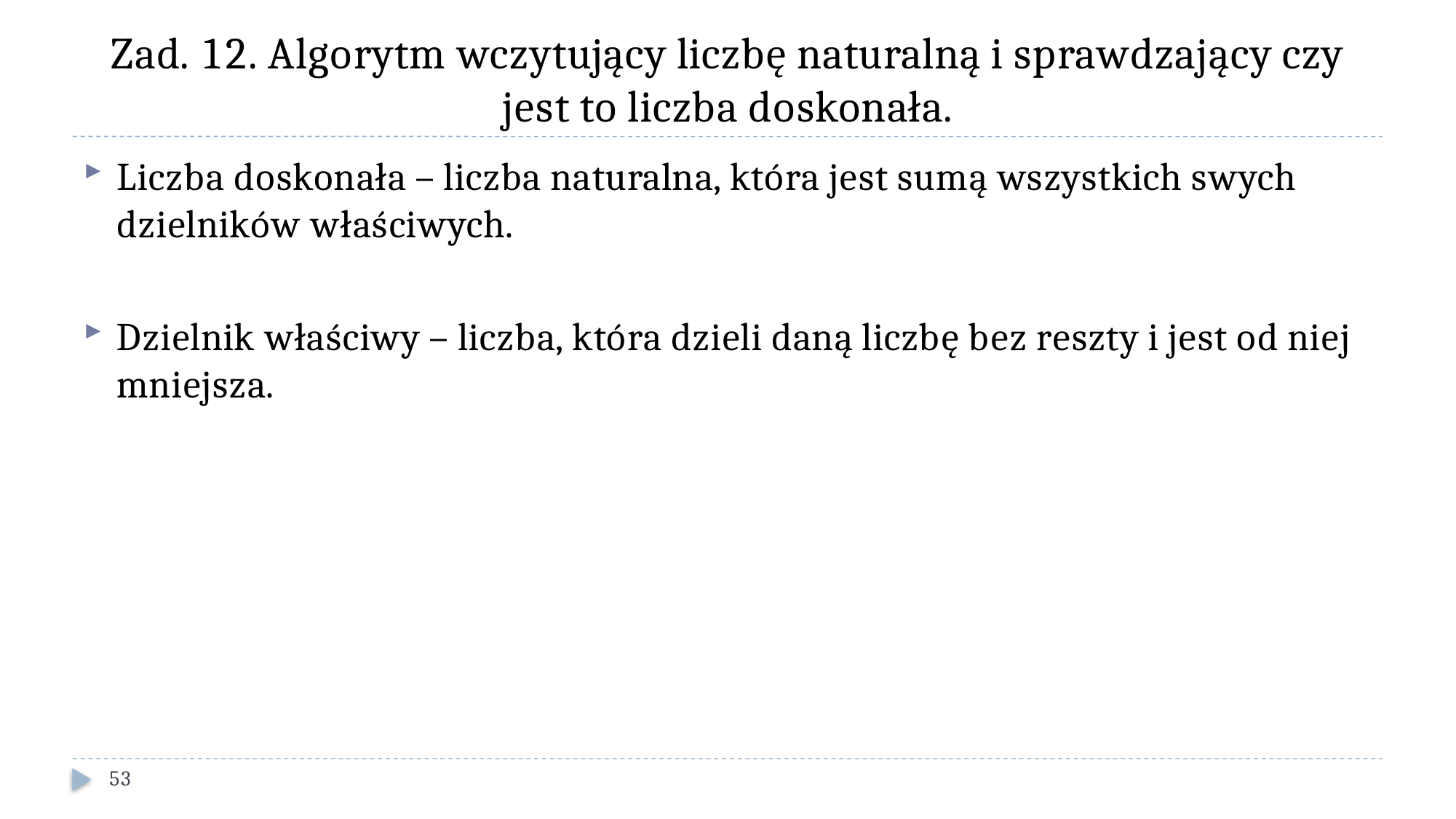

# Zad. 12. Algorytm wczytujący liczbę naturalną i sprawdzający czy jest to liczba doskonała.
Liczba doskonała – liczba naturalna, która jest sumą wszystkich swych dzielników właściwych.

Dzielnik właściwy – liczba, która dzieli daną liczbę bez reszty i jest od niej mniejsza.
53